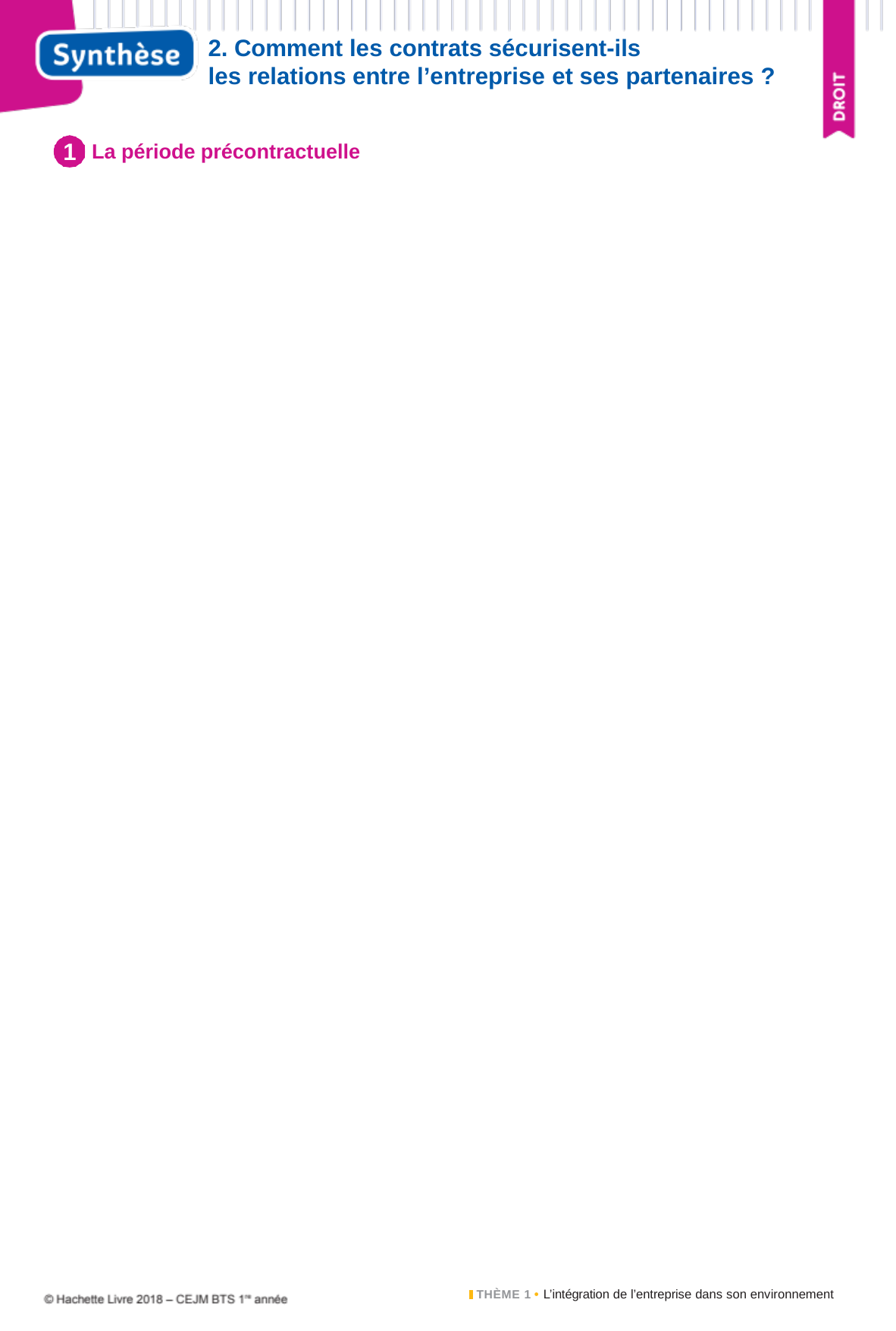

2. Comment les contrats sécurisent-ils
les relations entre l’entreprise et ses partenaires ?
1

La période précontractuelle
THÈME 1 • L’intégration de l’entreprise dans son environnement